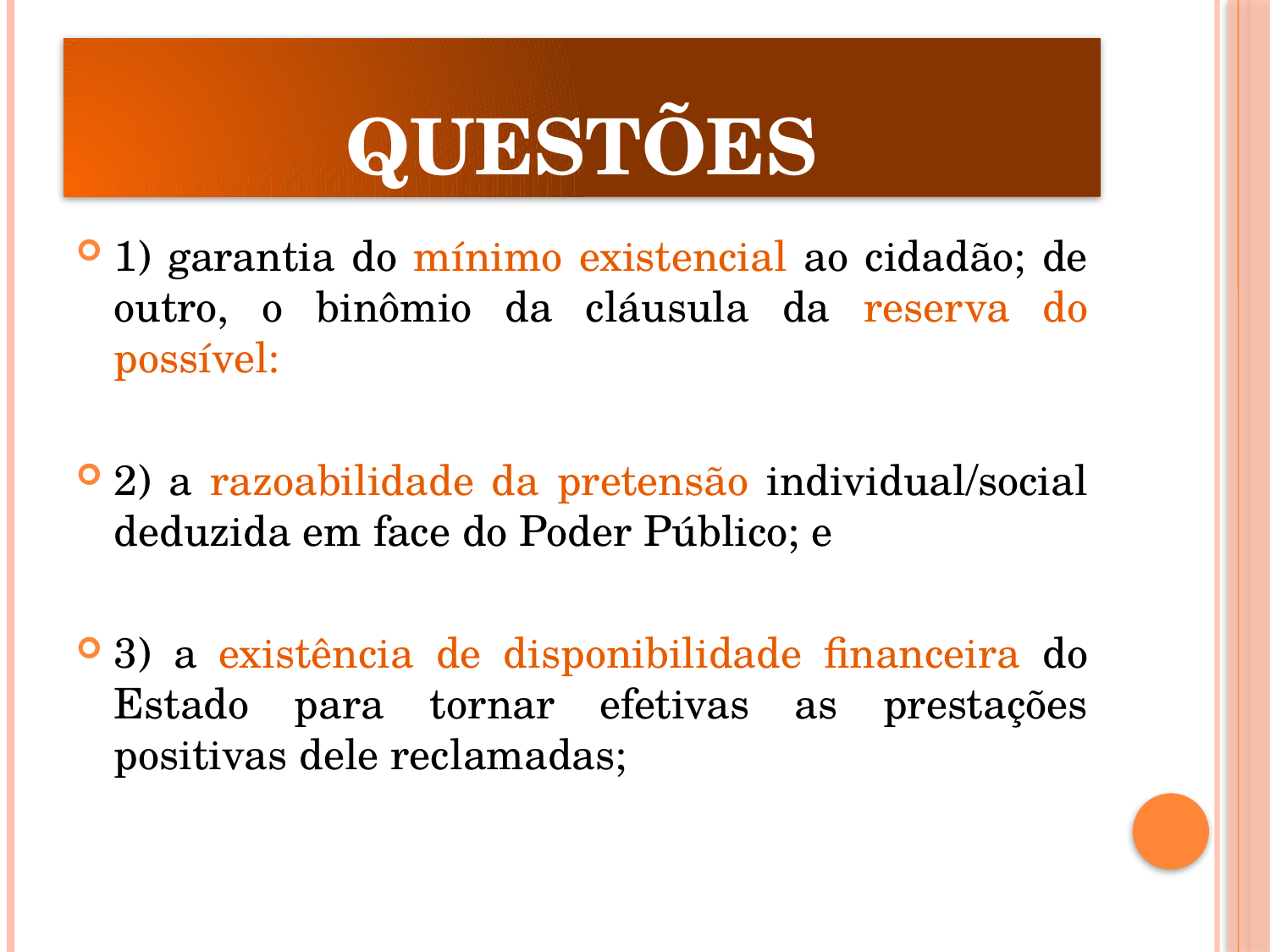

# questões
1) garantia do mínimo existencial ao cidadão; de outro, o binômio da cláusula da reserva do possível:

2) a razoabilidade da pretensão individual/social deduzida em face do Poder Público; e

3) a existência de disponibilidade financeira do Estado para tornar efetivas as prestações positivas dele reclamadas;